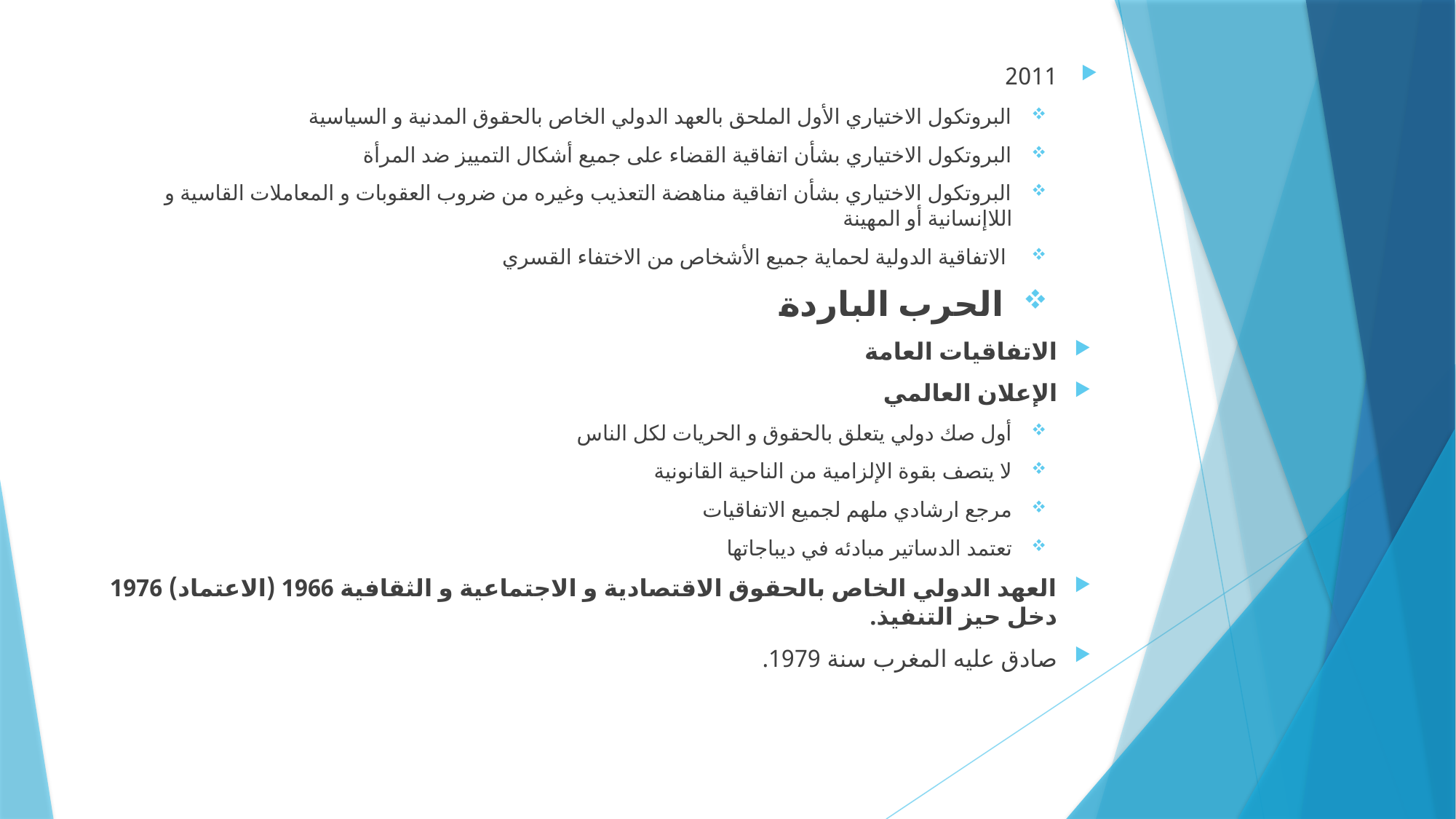

2011
البروتكول الاختياري الأول الملحق بالعهد الدولي الخاص بالحقوق المدنية و السياسية
البروتكول الاختياري بشأن اتفاقية القضاء على جميع أشكال التمييز ضد المرأة
البروتكول الاختياري بشأن اتفاقية مناهضة التعذيب وغيره من ضروب العقوبات و المعاملات القاسية و اللاإنسانية أو المهينة
 الاتفاقية الدولية لحماية جميع الأشخاص من الاختفاء القسري
 الحرب الباردة
الاتفاقيات العامة
الإعلان العالمي
أول صك دولي يتعلق بالحقوق و الحريات لكل الناس
لا يتصف بقوة الإلزامية من الناحية القانونية
مرجع ارشادي ملهم لجميع الاتفاقيات
تعتمد الدساتير مبادئه في ديباجاتها
العهد الدولي الخاص بالحقوق الاقتصادية و الاجتماعية و الثقافية 1966 (الاعتماد) 1976 دخل حيز التنفيذ.
صادق عليه المغرب سنة 1979.